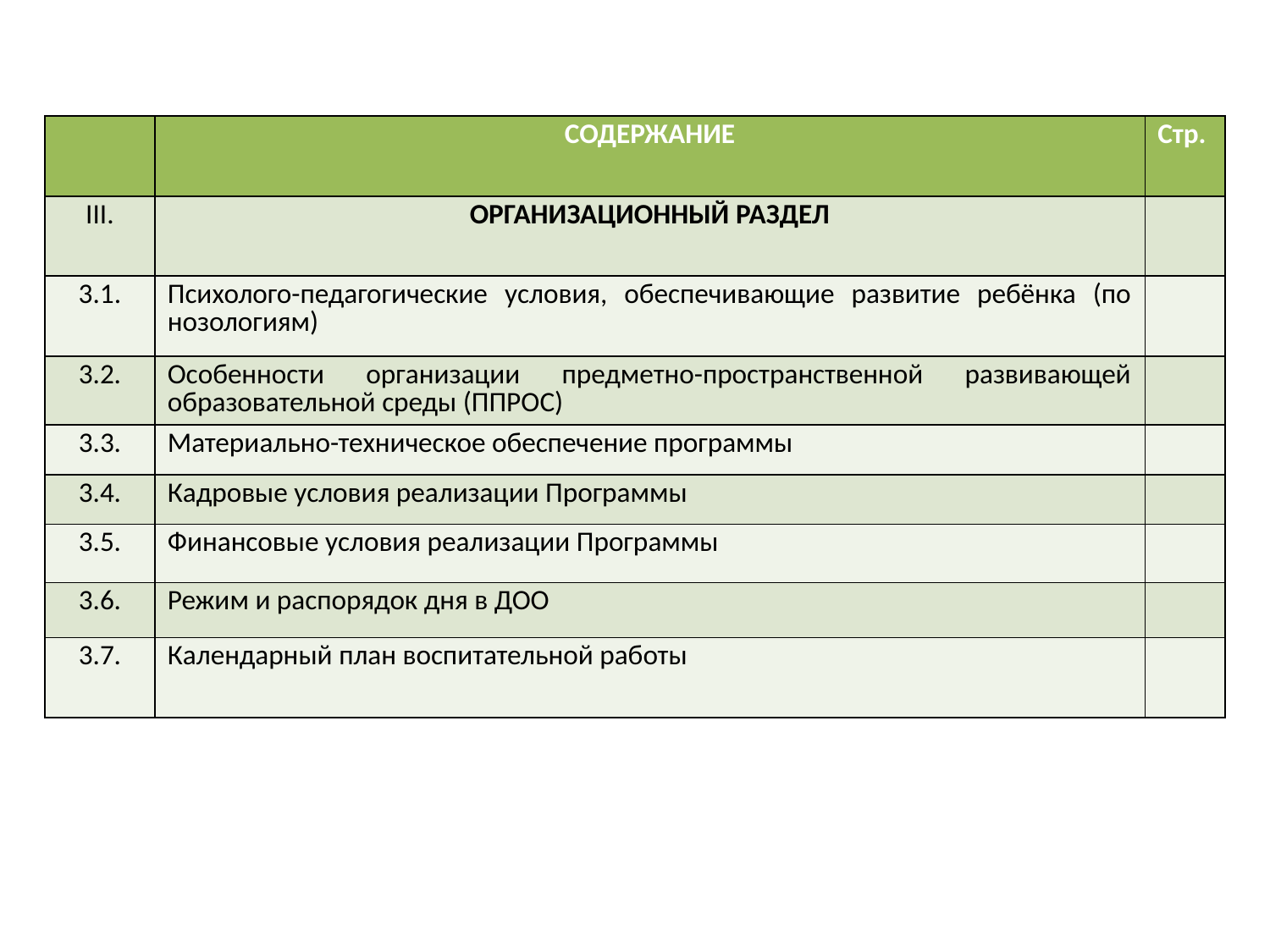

|  | СОДЕРЖАНИЕ | Стр. |
| --- | --- | --- |
| III. | ОРГАНИЗАЦИОННЫЙ РАЗДЕЛ |  |
| 3.1. | Психолого-педагогические условия, обеспечивающие развитие ребёнка (по нозологиям) |  |
| 3.2. | Особенности организации предметно-пространственной развивающей образовательной среды (ППРОС) |  |
| 3.3. | Материально-техническое обеспечение программы |  |
| 3.4. | Кадровые условия реализации Программы |  |
| 3.5. | Финансовые условия реализации Программы |  |
| 3.6. | Режим и распорядок дня в ДОО |  |
| 3.7. | Календарный план воспитательной работы |  |